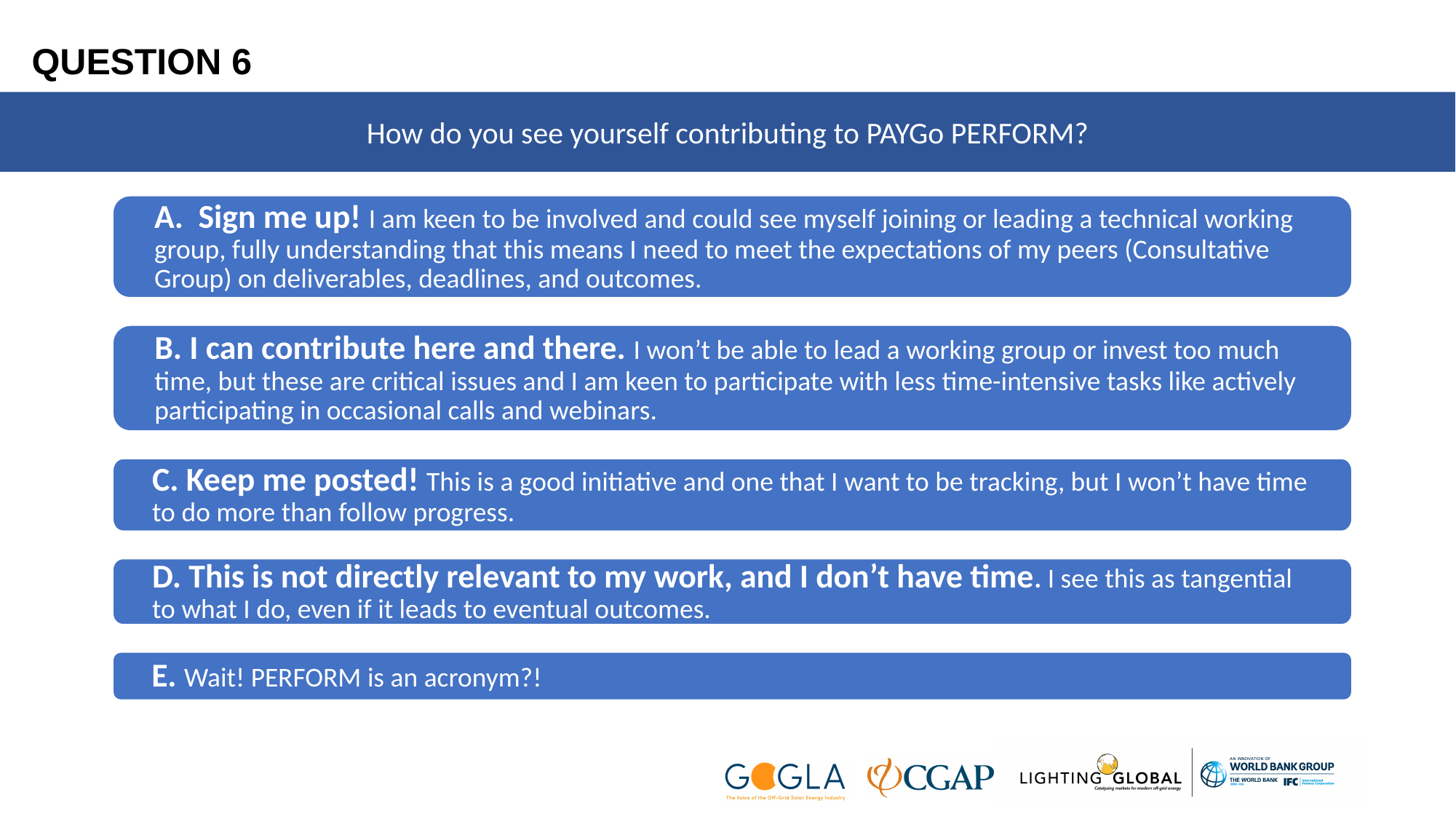

# QUESTION 6

How do you see yourself contributing to PAYGo PERFORM?
A.  Sign me up! I am keen to be involved and could see myself joining or leading a technical working group, fully understanding that this means I need to meet the expectations of my peers (Consultative Group) on deliverables, deadlines, and outcomes.
B. I can contribute here and there. I won’t be able to lead a working group or invest too much time, but these are critical issues and I am keen to participate with less time-intensive tasks like actively participating in occasional calls and webinars.
C. Keep me posted! This is a good initiative and one that I want to be tracking, but I won’t have time to do more than follow progress.
D. This is not directly relevant to my work, and I don’t have time. I see this as tangential to what I do, even if it leads to eventual outcomes.
E. Wait! PERFORM is an acronym?!